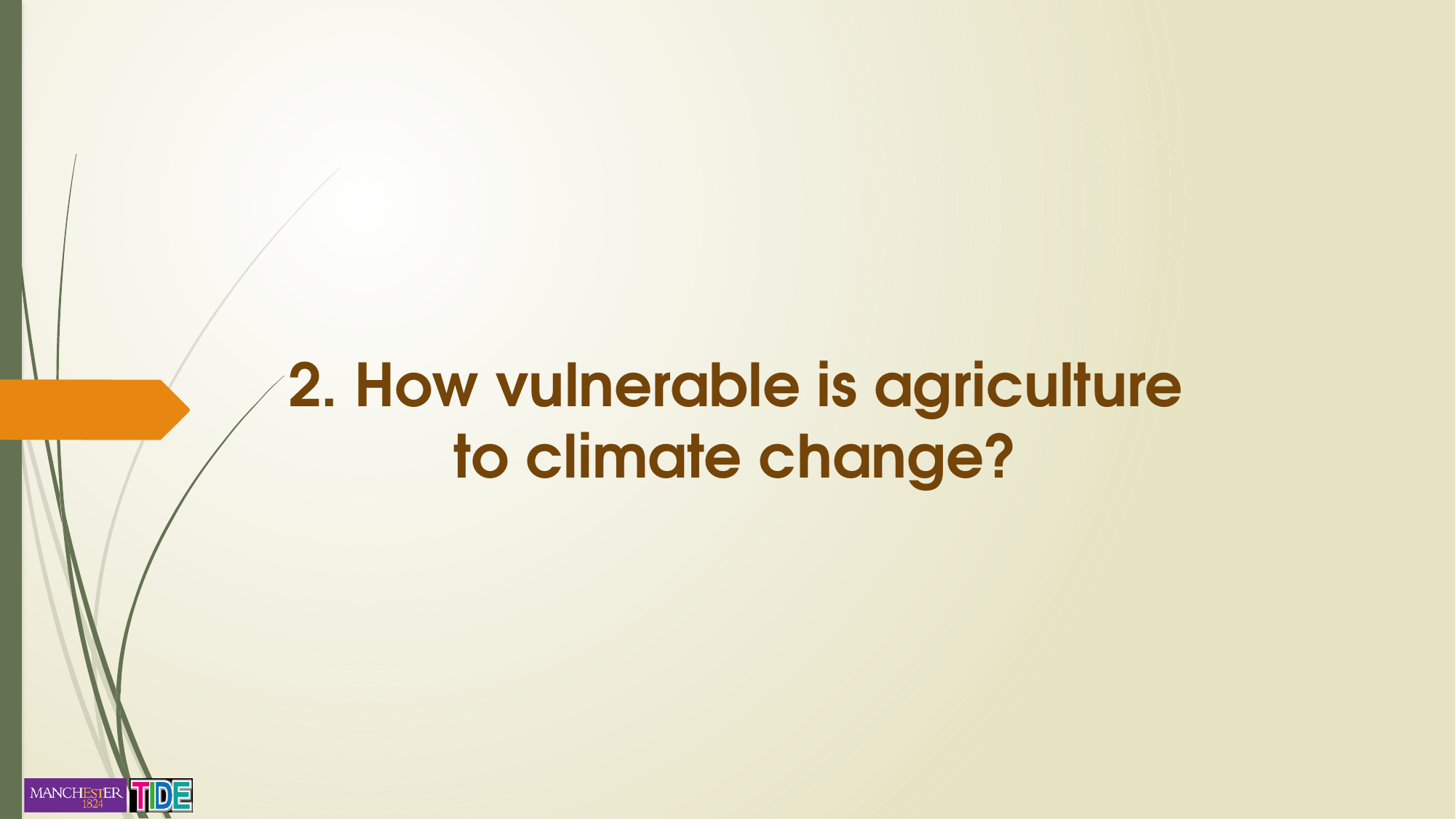

# 2. How vulnerable is agriculture to climate change?